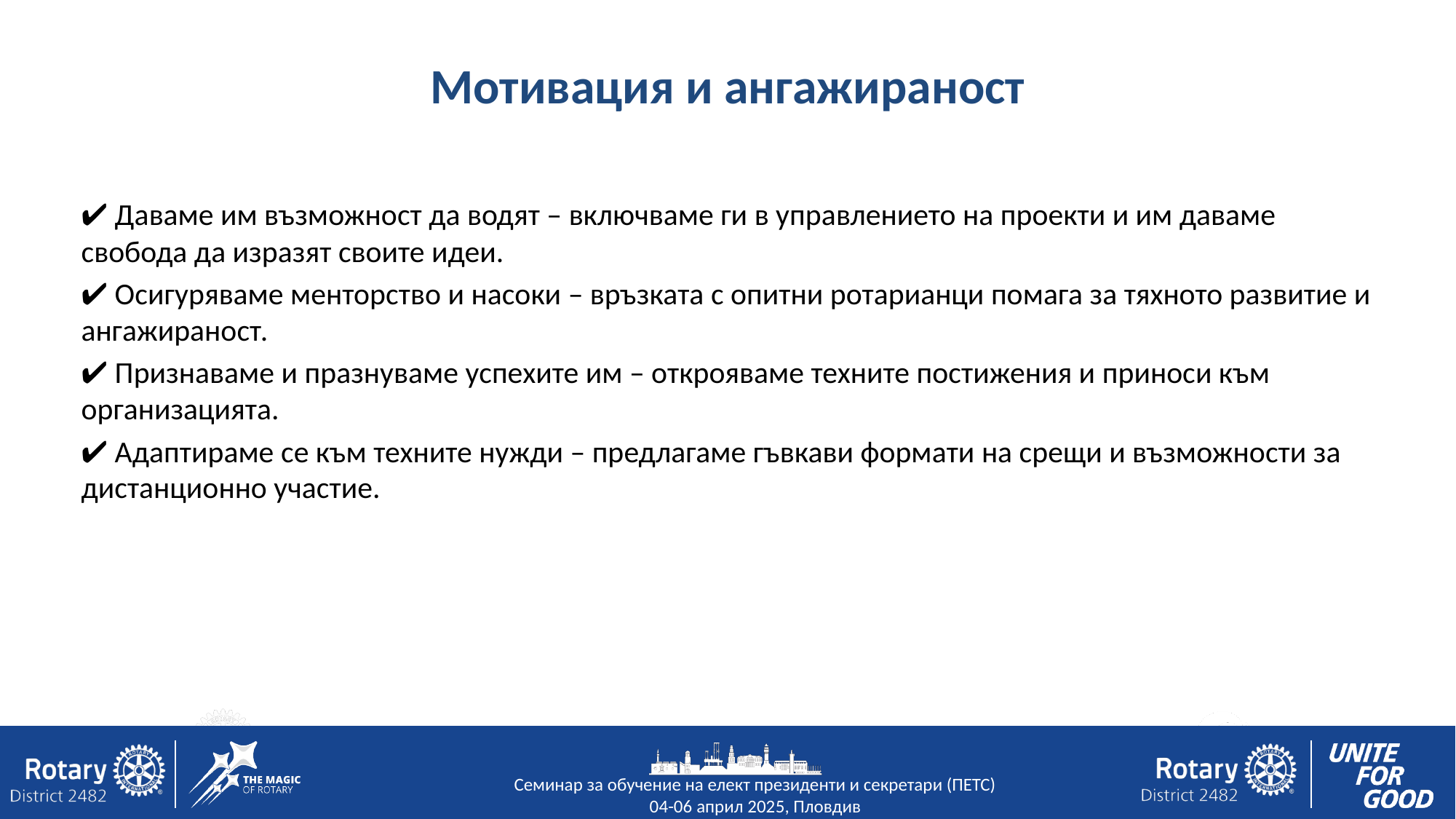

# Мотивация и ангажираност
✔ Даваме им възможност да водят – включваме ги в управлението на проекти и им даваме свобода да изразят своите идеи.
✔ Осигуряваме менторство и насоки – връзката с опитни ротарианци помага за тяхното развитие и ангажираност.
✔ Признаваме и празнуваме успехите им – открояваме техните постижения и приноси към организацията.
✔ Адаптираме се към техните нужди – предлагаме гъвкави формати на срещи и възможности за дистанционно участие.